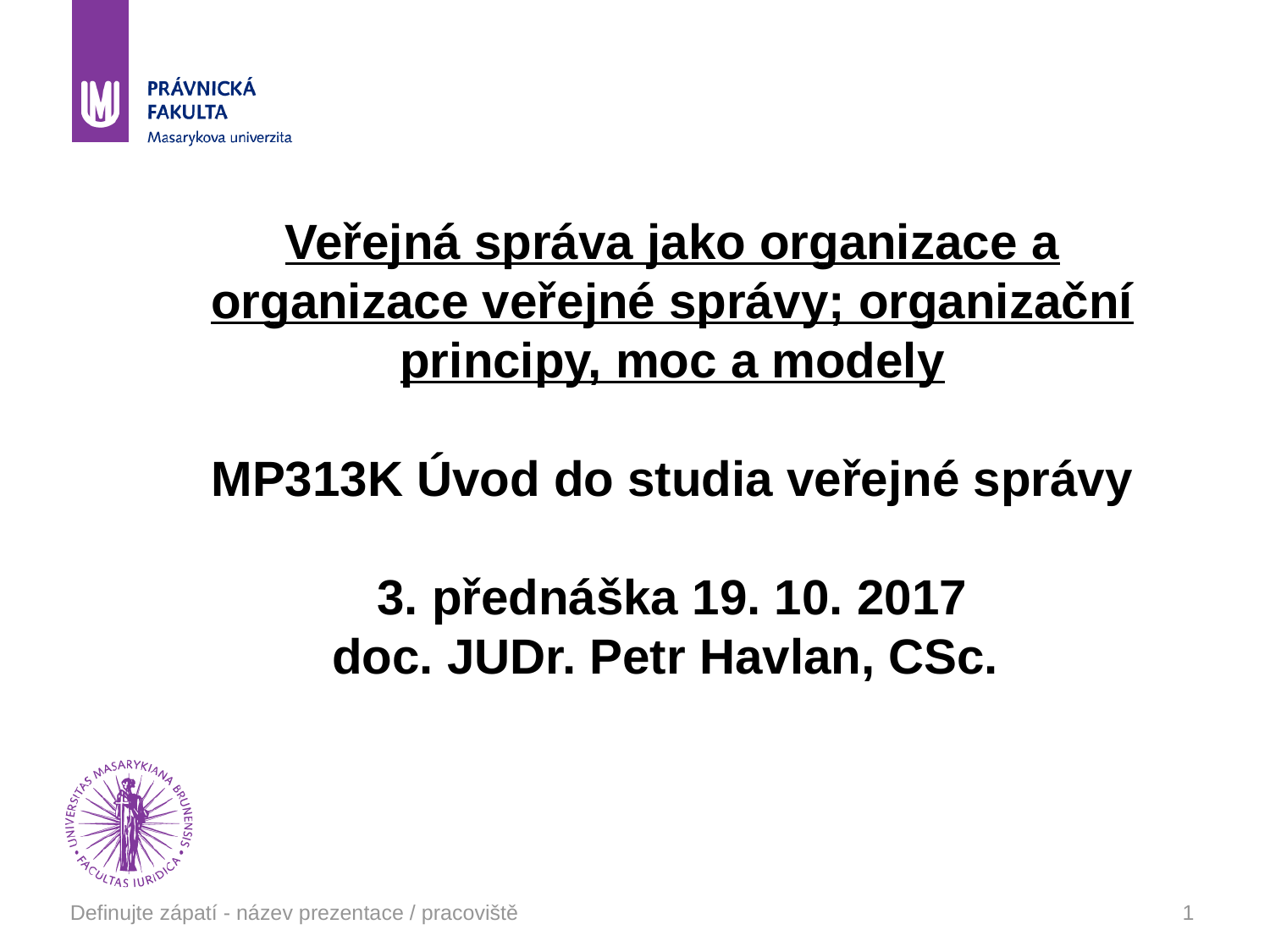

# Veřejná správa jako organizace a organizace veřejné správy; organizační principy, moc a modely MP313K Úvod do studia veřejné správy 3. přednáška 19. 10. 2017 doc. JUDr. Petr Havlan, CSc.
Definujte zápatí - název prezentace / pracoviště
1